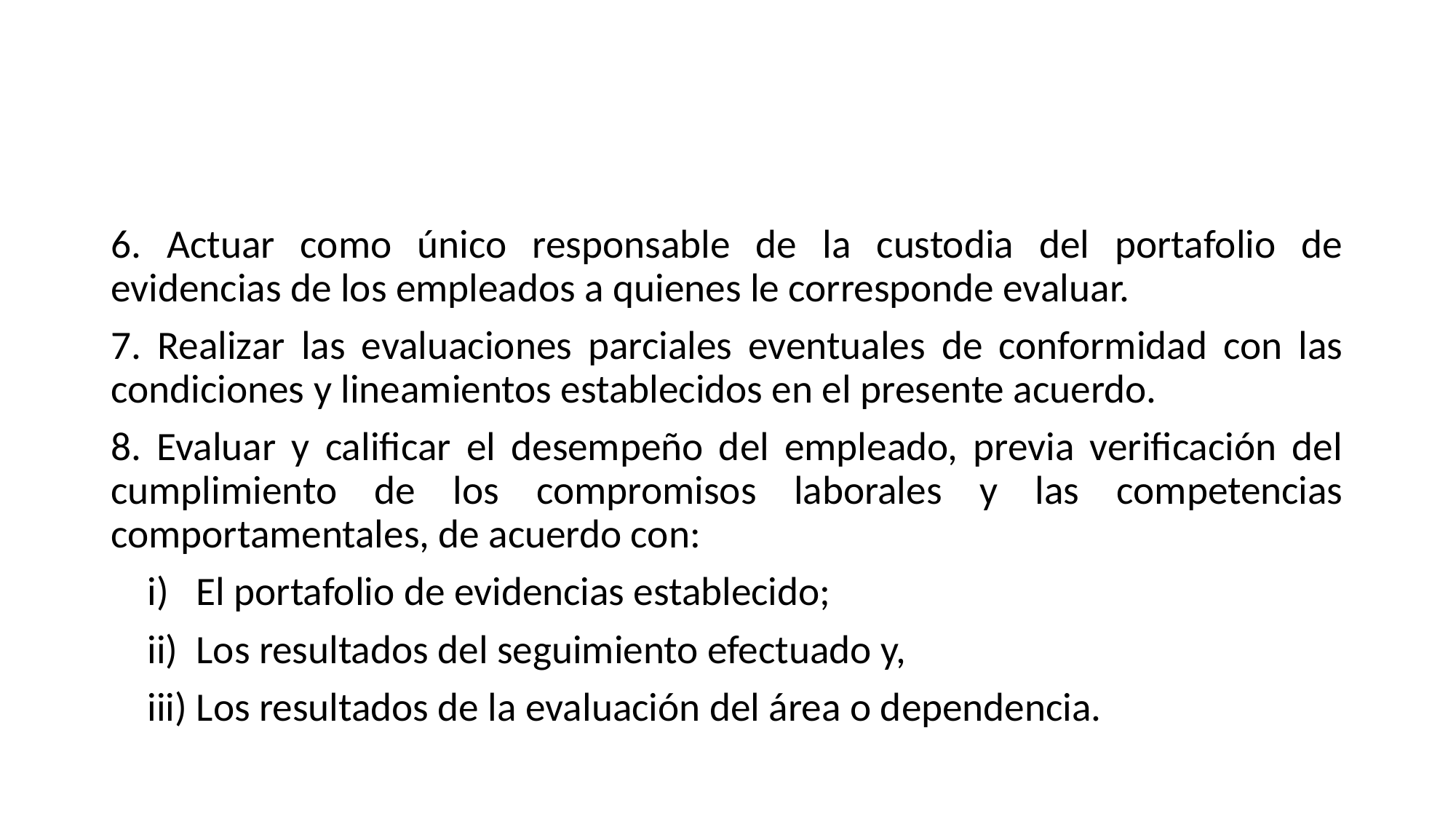

6. Actuar como único responsable de la custodia del portafolio de evidencias de los empleados a quienes le corresponde evaluar.
7. Realizar las evaluaciones parciales eventuales de conformidad con las condiciones y lineamientos establecidos en el presente acuerdo.
8. Evaluar y calificar el desempeño del empleado, previa verificación del cumplimiento de los compromisos laborales y las competencias comportamentales, de acuerdo con:
    i)   El portafolio de evidencias establecido;
    ii)  Los resultados del seguimiento efectuado y,
    iii) Los resultados de la evaluación del área o dependencia.